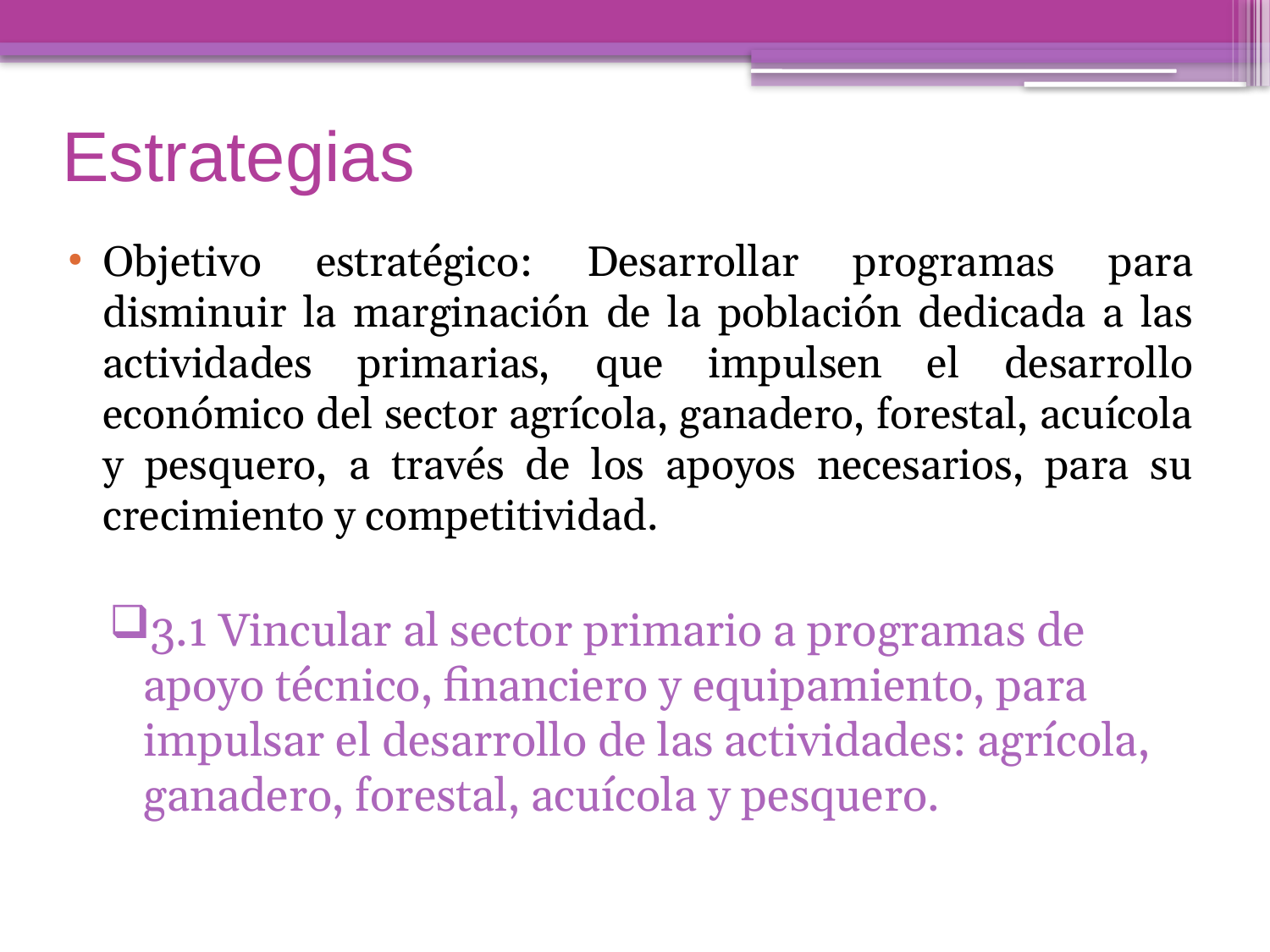

# Estrategias
Objetivo estratégico: Desarrollar programas para disminuir la marginación de la población dedicada a las actividades primarias, que impulsen el desarrollo económico del sector agrícola, ganadero, forestal, acuícola y pesquero, a través de los apoyos necesarios, para su crecimiento y competitividad.

3.1 Vincular al sector primario a programas de apoyo técnico, financiero y equipamiento, para impulsar el desarrollo de las actividades: agrícola, ganadero, forestal, acuícola y pesquero.